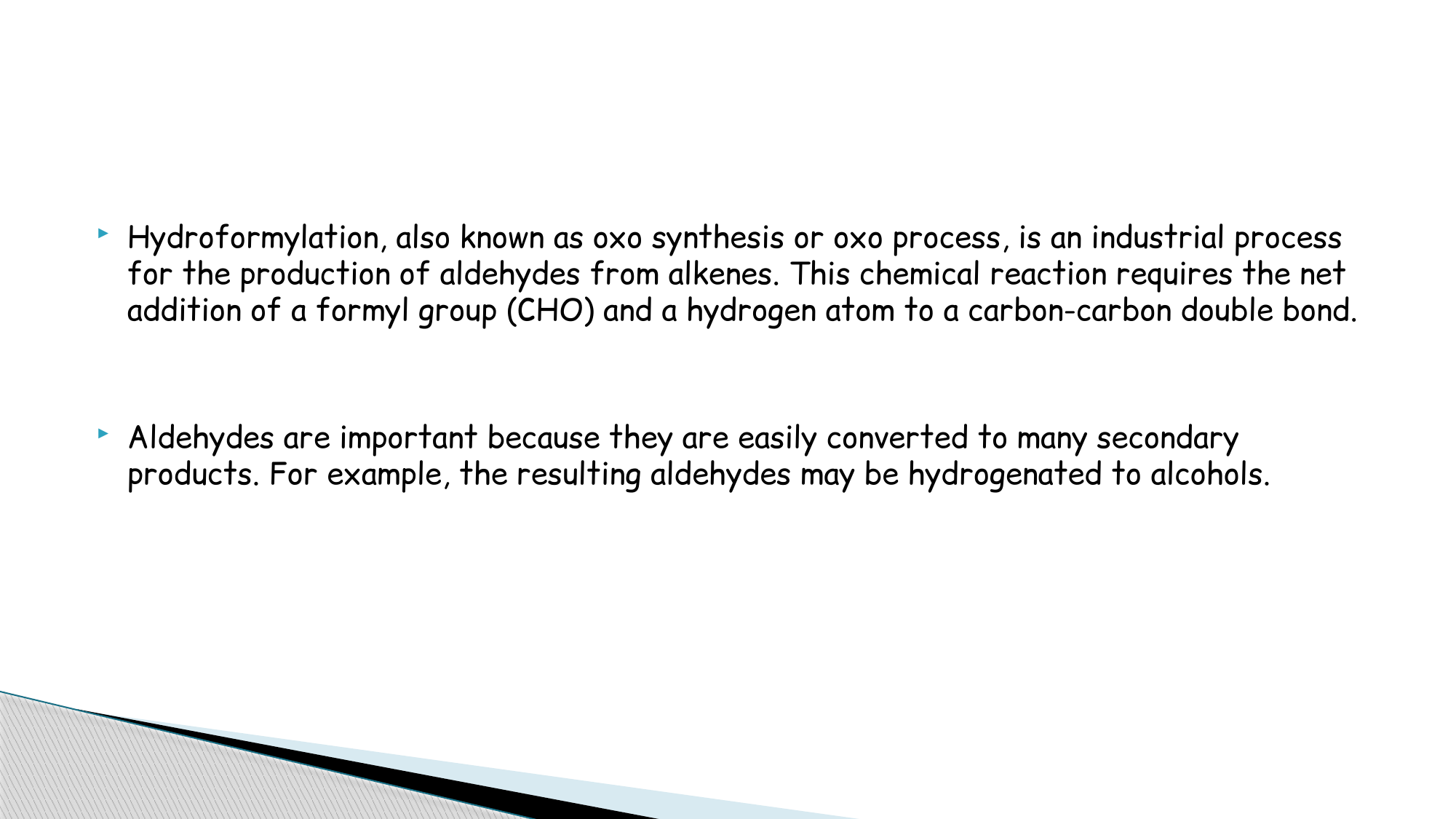

#

Hydroformylation, also known as oxo synthesis or oxo process, is an industrial process for the production of aldehydes from alkenes. This chemical reaction requires the net addition of a formyl group (CHO) and a hydrogen atom to a carbon-carbon double bond.

Aldehydes are important because they are easily converted to many secondary products. For example, the resulting aldehydes may be hydrogenated to alcohols.